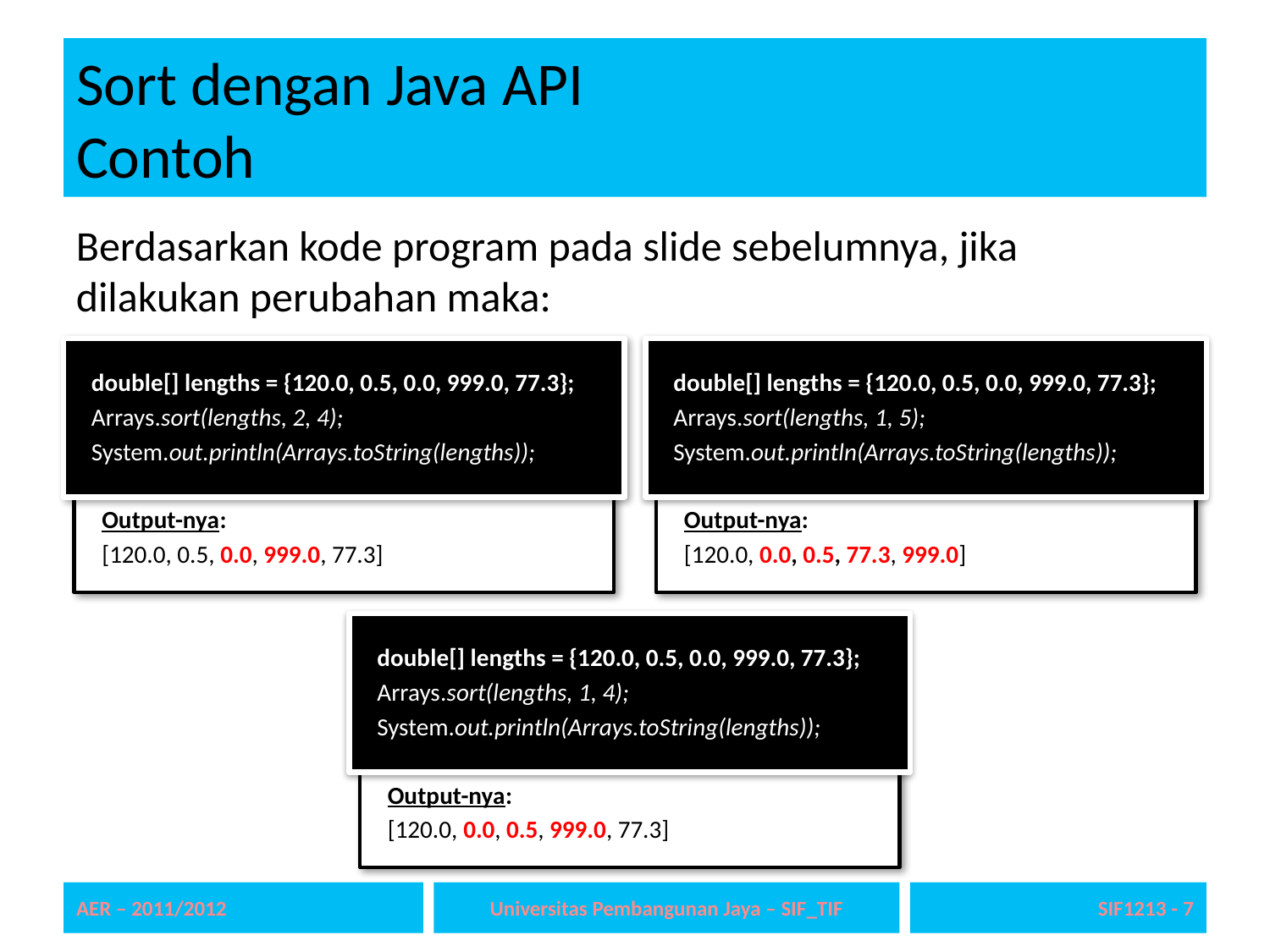

# Sort dengan Java API Contoh
Berdasarkan kode program pada slide sebelumnya, jika dilakukan perubahan maka:

double[] lengths = {120.0, 0.5, 0.0, 999.0, 77.3};
Arrays.sort(lengths, 2, 4);
System.out.println(Arrays.toString(lengths));

double[] lengths = {120.0, 0.5, 0.0, 999.0, 77.3};
Arrays.sort(lengths, 1, 5);
System.out.println(Arrays.toString(lengths));

Output-nya:
[120.0, 0.5, 0.0, 999.0, 77.3]

Output-nya:
[120.0, 0.0, 0.5, 77.3, 999.0]

double[] lengths = {120.0, 0.5, 0.0, 999.0, 77.3};
Arrays.sort(lengths, 1, 4);
System.out.println(Arrays.toString(lengths));

Output-nya:
[120.0, 0.0, 0.5, 999.0, 77.3]
AER – 2011/2012
Universitas Pembangunan Jaya – SIF_TIF
SIF1213 - 7